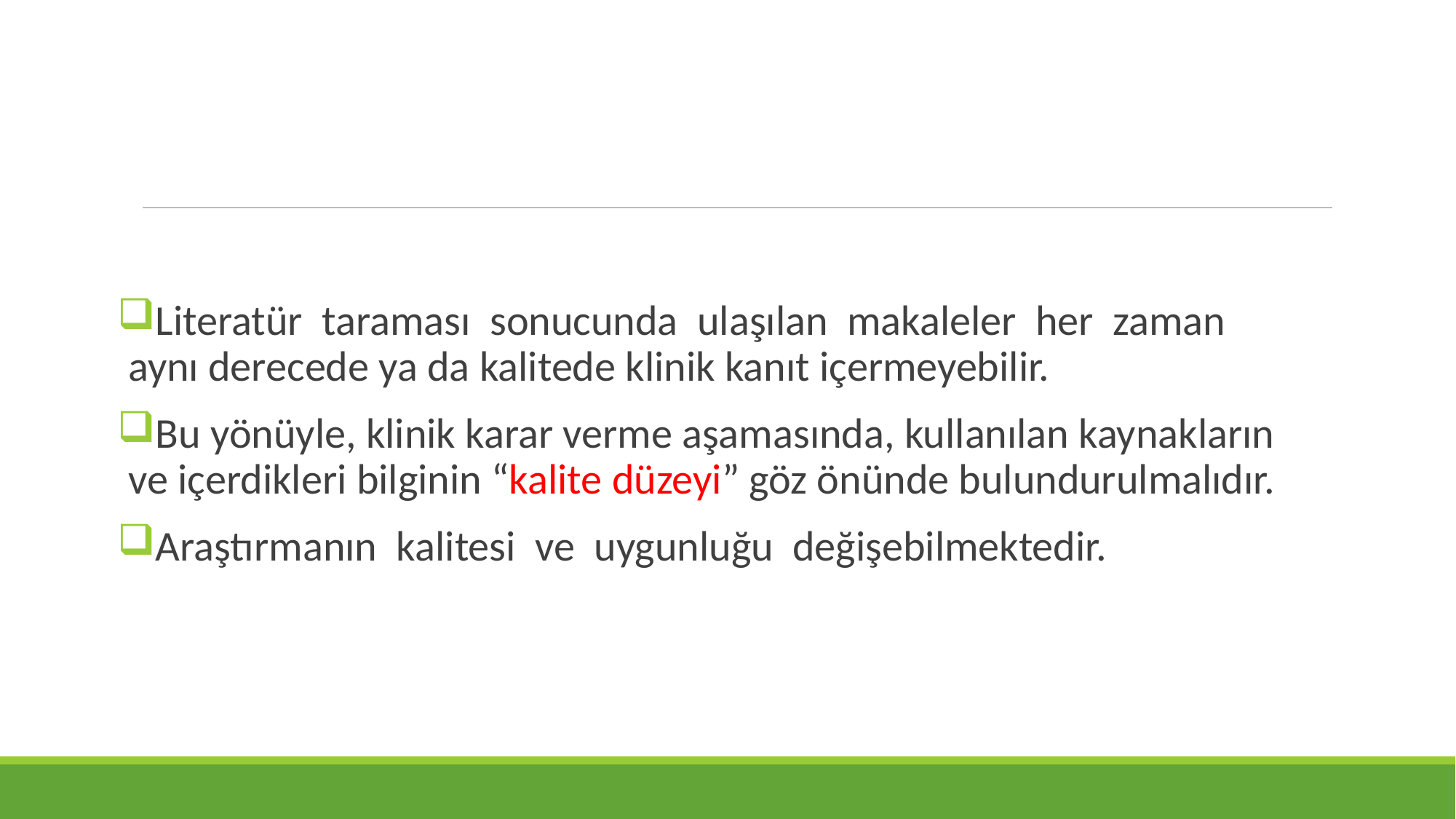

Literatür  taraması  sonucunda  ulaşılan  makaleler  her  zaman  aynı derecede ya da kalitede klinik kanıt içermeyebilir.
Bu yönüyle, klinik karar verme aşamasında, kullanılan kaynakların ve içerdikleri bilginin “kalite düzeyi” göz önünde bulundurulmalıdır.
Araştırmanın  kalitesi  ve  uygunluğu  değişebilmektedir.